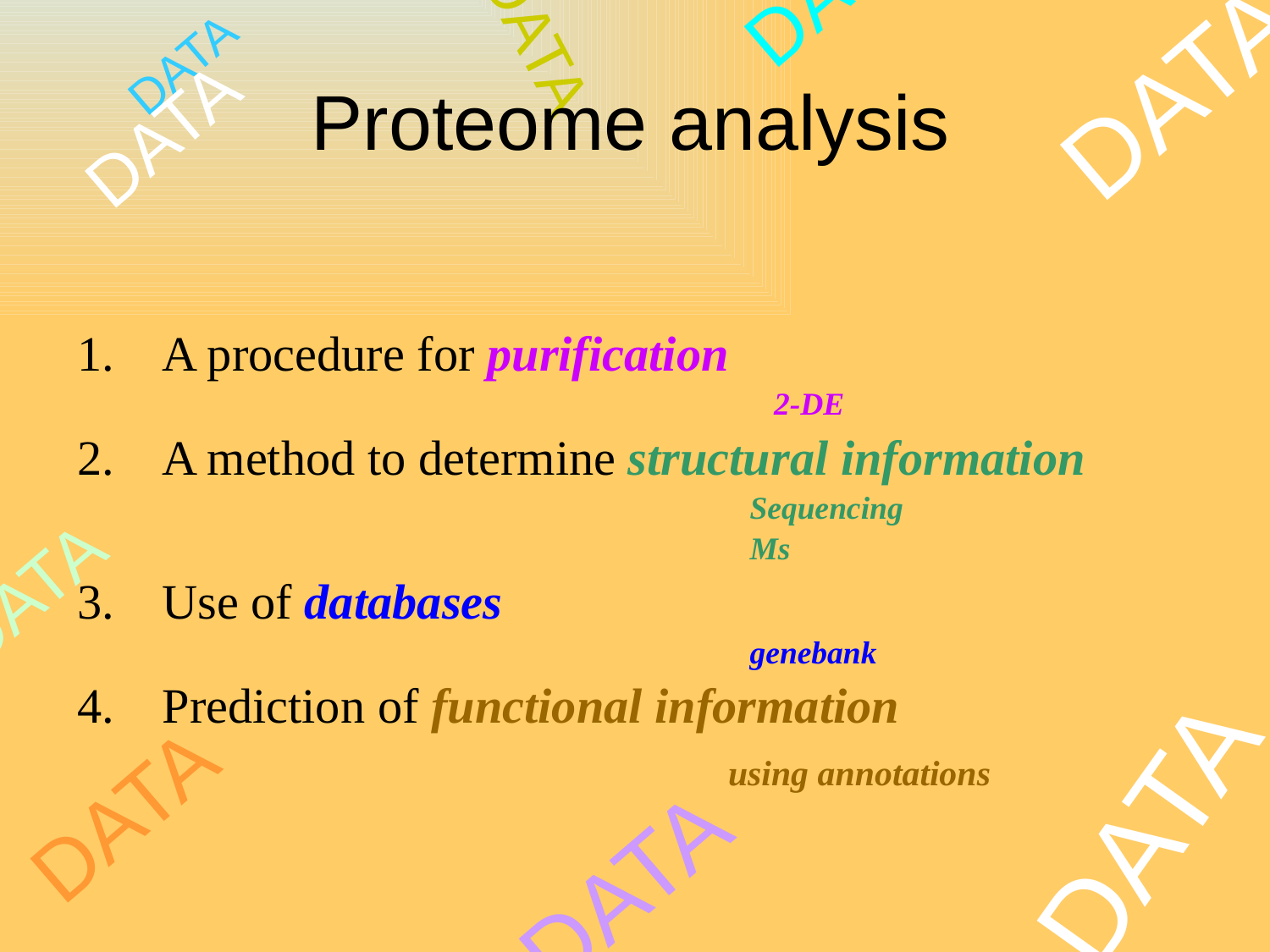

#
DATA
DATA
Proteome analysis
DATA
DATA
DATA
A procedure for purification
                                                       2-DE
A method to determine structural information
                                                    Sequencing
                                                    Ms
Use of databases
                                                    genebank
Prediction of functional information
                                                     using annotations

DATA
DATA
DATA
DATA